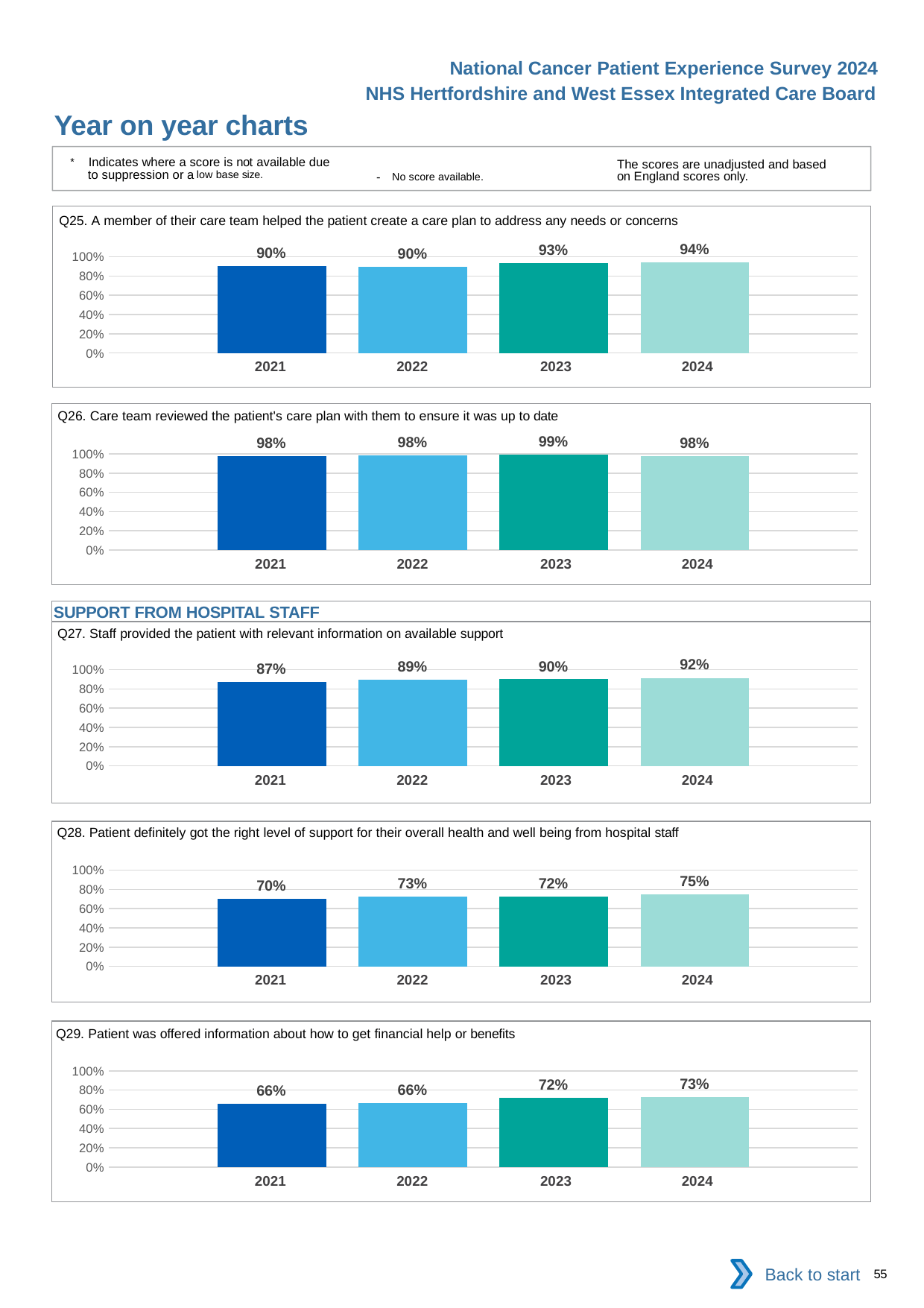

National Cancer Patient Experience Survey 2024
NHS Hertfordshire and West Essex Integrated Care Board
Year on year charts

*  Indicates where a score is not available due to suppression or a low base size.
The scores are unadjusted and based on England scores only.
- No score available.
Q25. A member of their care team helped the patient create a care plan to address any needs or concerns

### Chart

| Category | 2021 | 2022 | 2023 | 2024 |
|---|---|---|---|---|
| Category 1 | 0.9049587 | 0.8987854 | 0.9327052 | 0.9440389 |
| 2021 | 2022 | 2023 | 2024 |
| --- | --- | --- | --- |
Q26. Care team reviewed the patient's care plan with them to ensure it was up to date

### Chart

| Category | 2021 | 2022 | 2023 | 2024 |
|---|---|---|---|---|
| Category 1 | 0.9816514 | 0.9833024 | 0.9912434 | 0.9800307 |
| 2021 | 2022 | 2023 | 2024 |
| --- | --- | --- | --- |
SUPPORT FROM HOSPITAL STAFF
Q27. Staff provided the patient with relevant information on available support

### Chart

| Category | 2021 | 2022 | 2023 | 2024 |
|---|---|---|---|---|
| Category 1 | 0.8733624 | 0.8948655 | 0.9000854 | 0.9152024 |
| 2021 | 2022 | 2023 | 2024 |
| --- | --- | --- | --- |
Q28. Patient definitely got the right level of support for their overall health and well being from hospital staff

### Chart

| Category | 2021 | 2022 | 2023 | 2024 |
|---|---|---|---|---|
| Category 1 | 0.7035739 | 0.725319 | 0.7247899 | 0.7516171 |
| 2021 | 2022 | 2023 | 2024 |
| --- | --- | --- | --- |
Q29. Patient was offered information about how to get financial help or benefits

### Chart

| Category | 2021 | 2022 | 2023 | 2024 |
|---|---|---|---|---|
| Category 1 | 0.6563877 | 0.6629681 | 0.7203166 | 0.7295918 |
| 2021 | 2022 | 2023 | 2024 |
| --- | --- | --- | --- |
Back to start

55